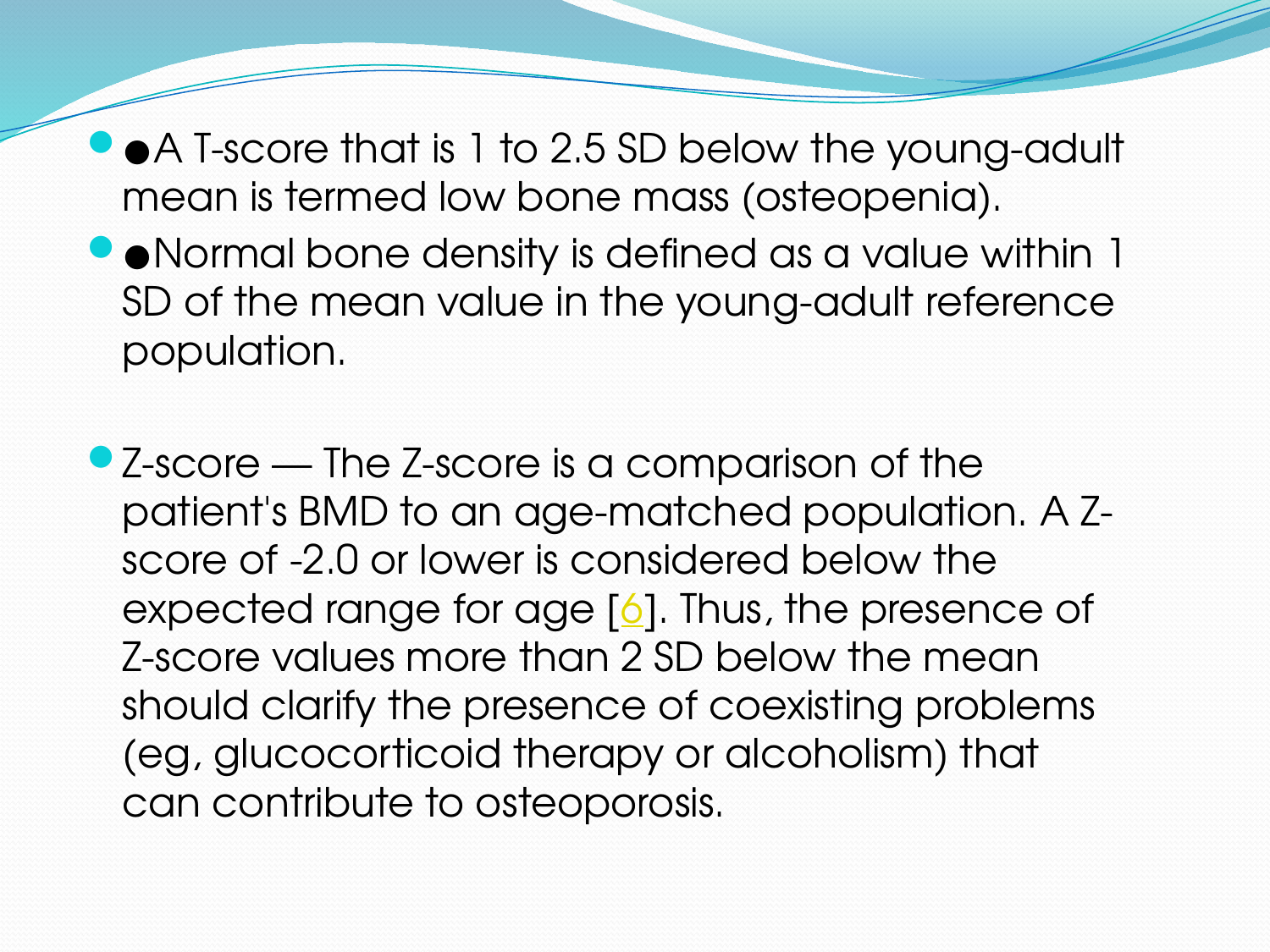

●A T-score that is 1 to 2.5 SD below the young-adult mean is termed low bone mass (osteopenia).
●Normal bone density is defined as a value within 1 SD of the mean value in the young-adult reference population.

Z-score — The Z-score is a comparison of the patient's BMD to an age-matched population. A Z-score of -2.0 or lower is considered below the expected range for age [6]. Thus, the presence of Z-score values more than 2 SD below the mean should clarify the presence of coexisting problems (eg, glucocorticoid therapy or alcoholism) that can contribute to osteoporosis.